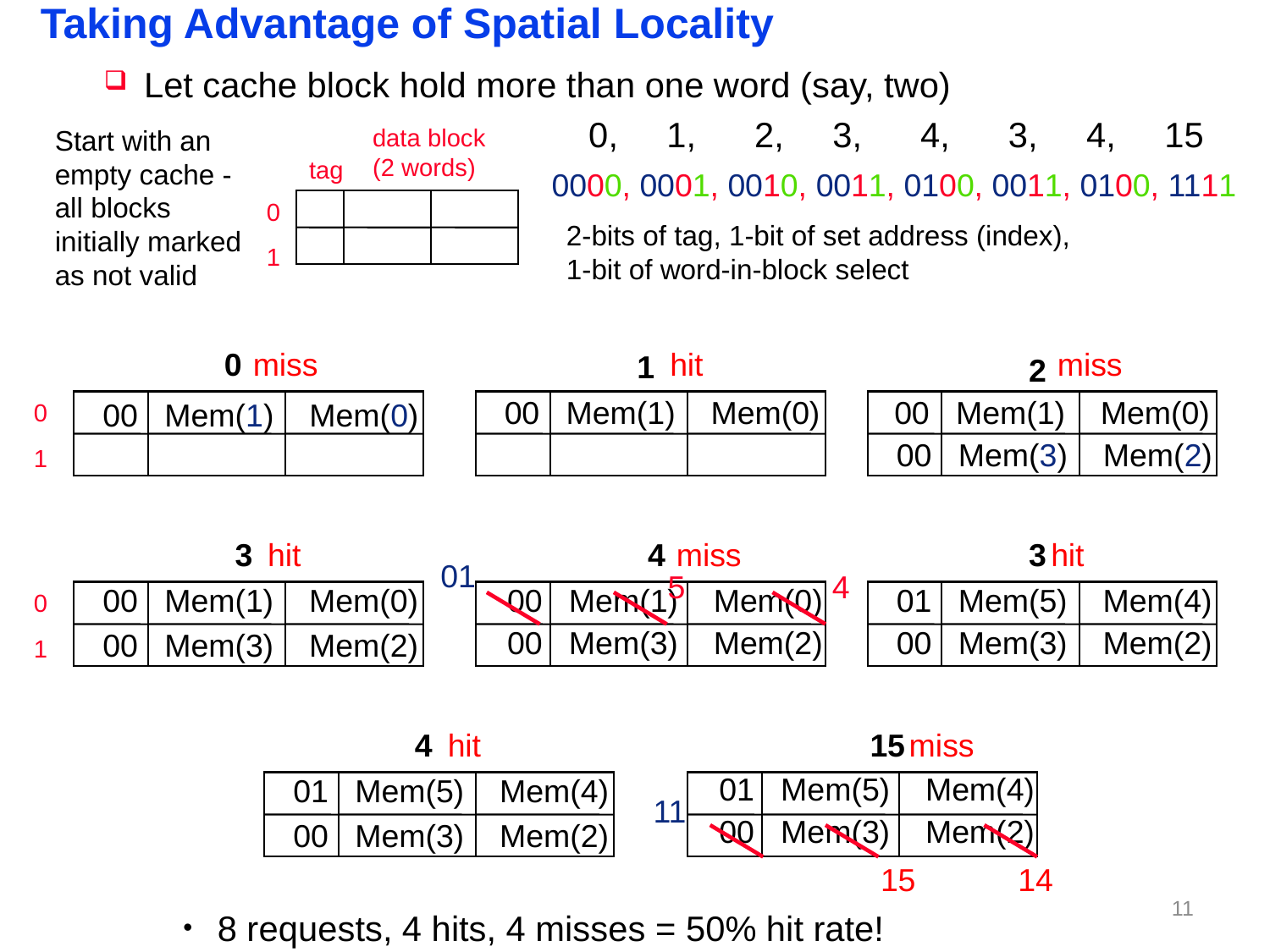

# Taking Advantage of Spatial Locality
Let cache block hold more than one word (say, two)
                                       0,     1,      2,     3,      4,      3,     4,     15
Start with an empty cache - all blocks initially marked as not valid
data block
(2 words)
tag
0000, 0001, 0010, 0011, 0100, 0011, 0100, 1111
0
1

2-bits of tag, 1-bit of set address (index),
1-bit of word-in-block select
0

miss
hit
miss
1

2

00   Mem(1)    Mem(0)
00   Mem(1)    Mem(0)
00   Mem(1)    Mem(0)
00   Mem(3)    Mem(2)
3

hit
4

miss
3

hit
01
5
4

00   Mem(1)    Mem(0)
00   Mem(1)    Mem(0)
01   Mem(5)    Mem(4)
00   Mem(3)    Mem(2)
00   Mem(3)    Mem(2)
00   Mem(3)    Mem(2)
4

hit
15

miss
01   Mem(5)    Mem(4)
01   Mem(5)    Mem(4)
11

15
14
00   Mem(3)    Mem(2)
00   Mem(3)    Mem(2)
0
1
0
1
11
8 requests, 4 hits, 4 misses = 50% hit rate!